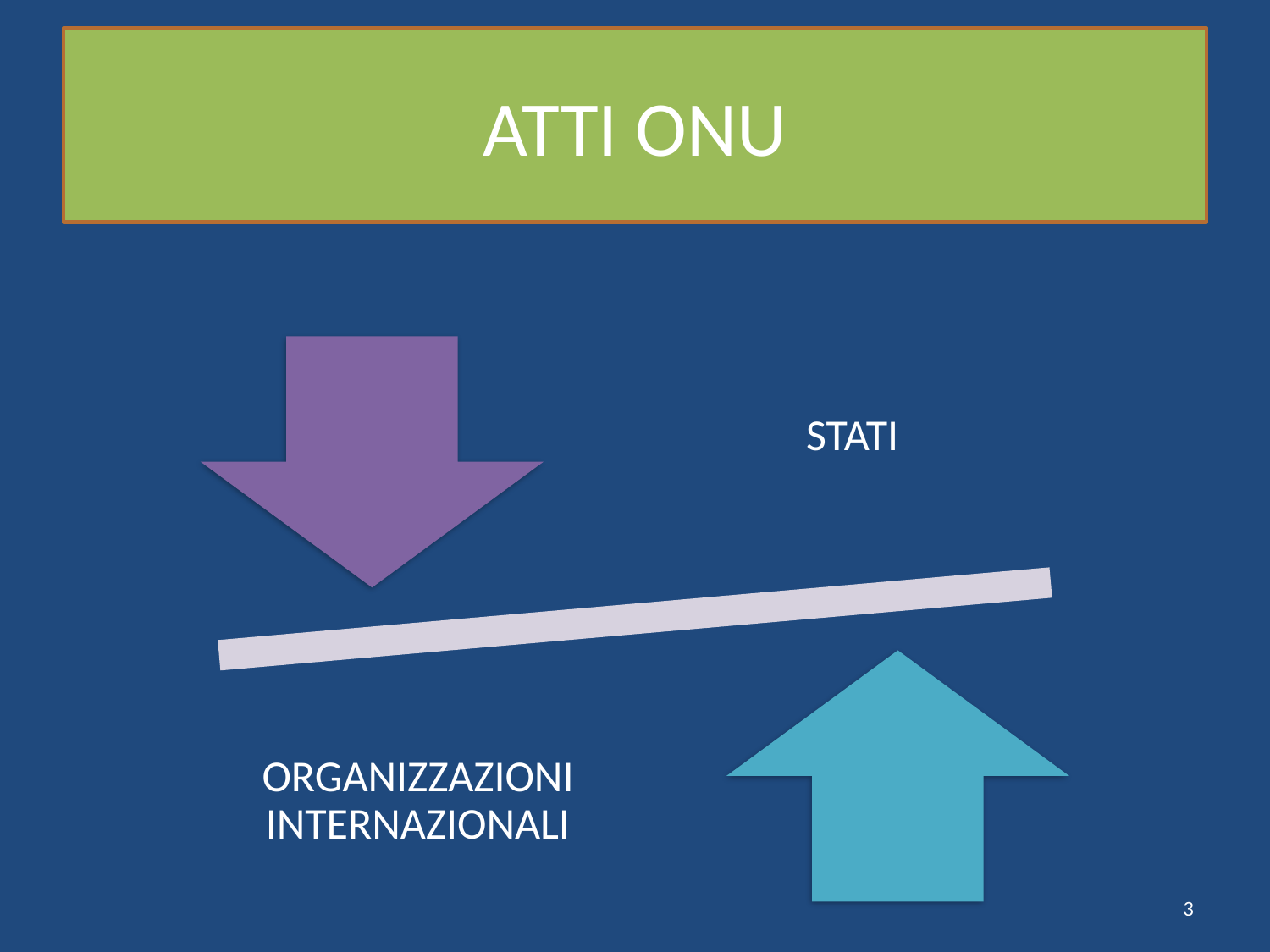

# ATTI ONU
STATI
ORGANIZZAZIONI INTERNAZIONALI
3